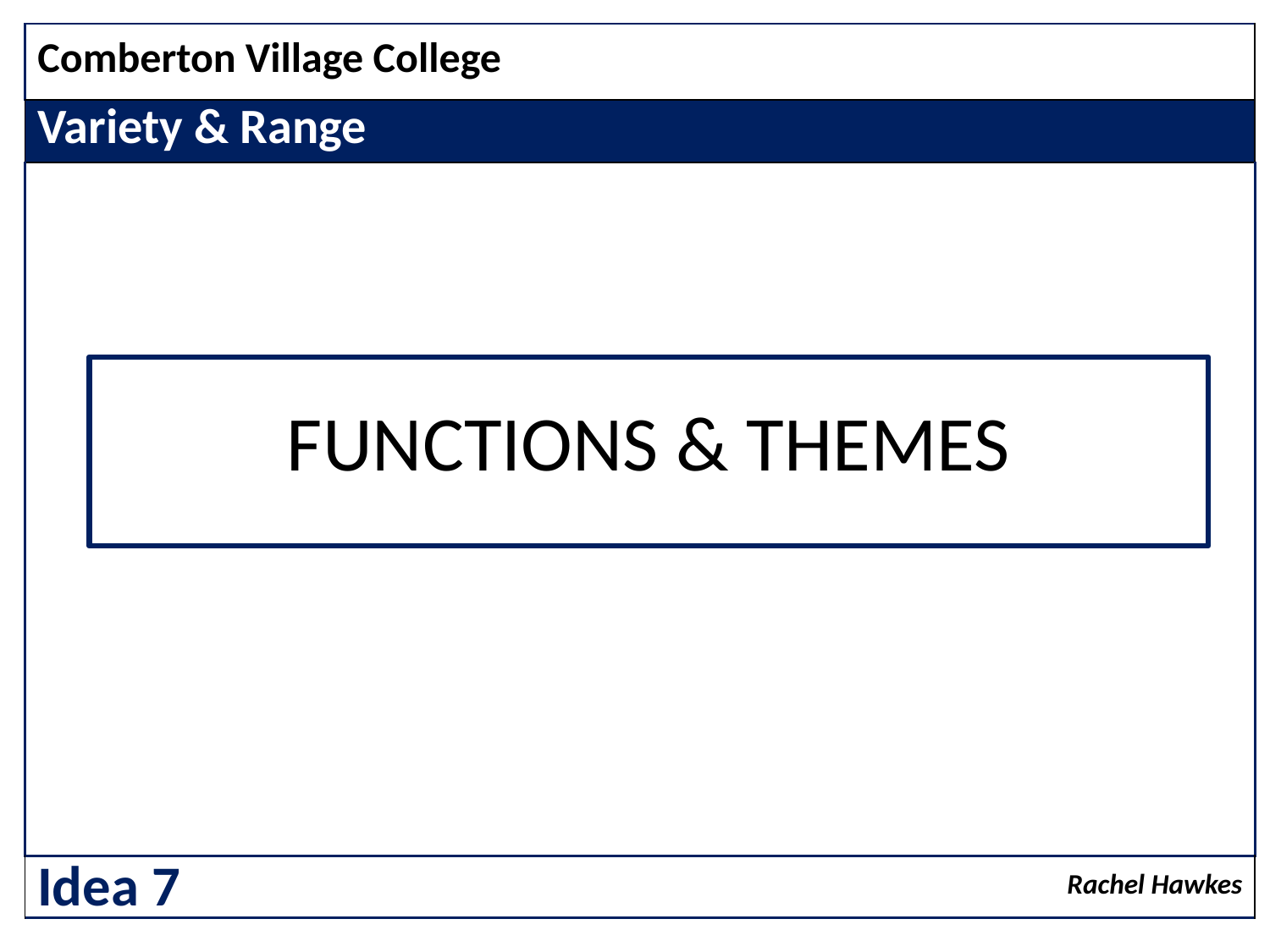

| Comberton Village College |
| --- |
| Variety & Range |
|  |
| Rachel Hawkes |
FUNCTIONS & THEMES
Idea 7